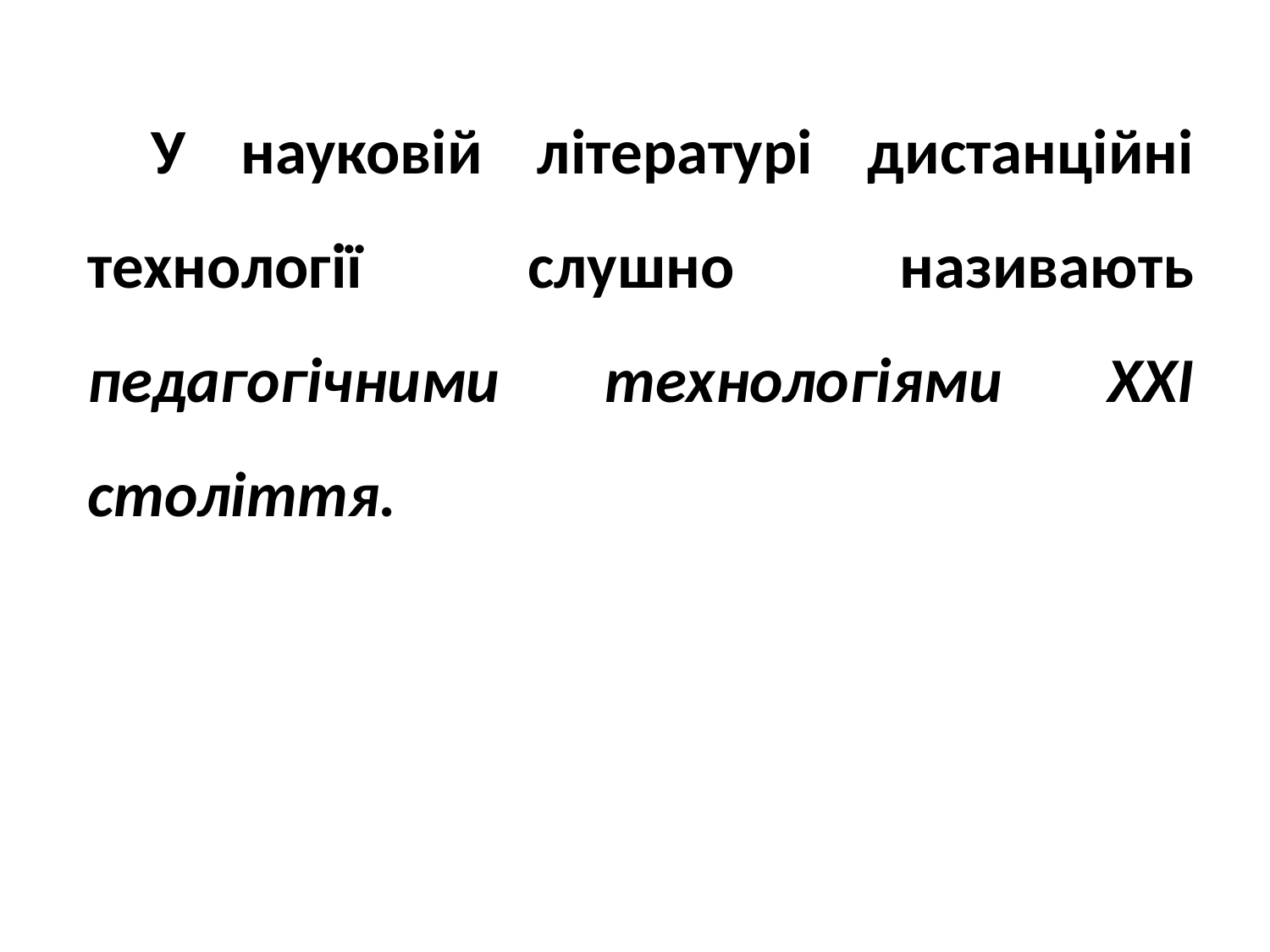

У науковій літературі дистанційні технології слушно називають педагогічними технологіями ХХІ століття.